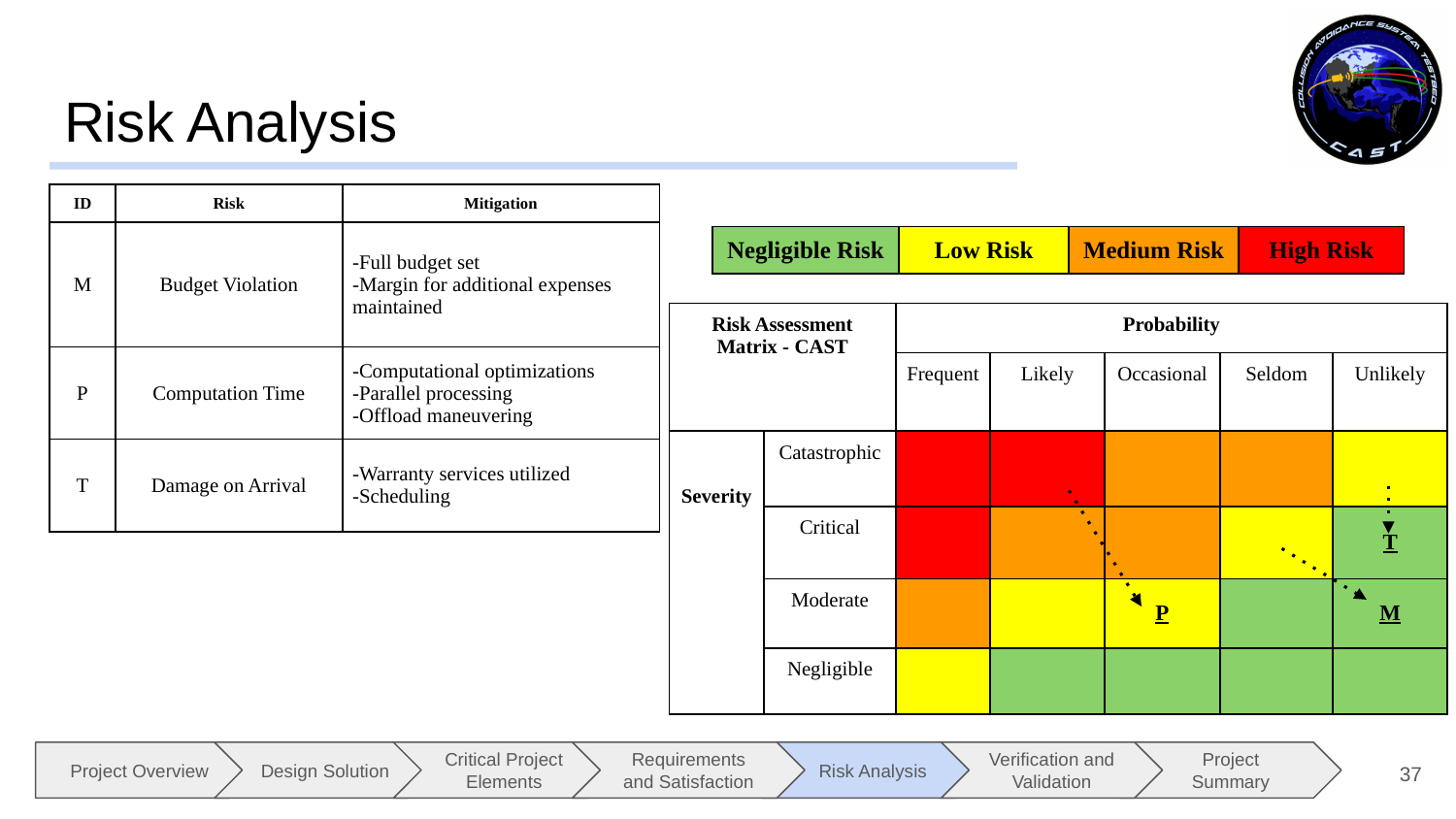

# Risk Analysis
| ID | Risk | Mitigation |
| --- | --- | --- |
| M | Budget Violation | -Full budget set -Margin for additional expenses maintained |
| P | Computation Time | -Computational optimizations -Parallel processing -Offload maneuvering |
| T | Damage on Arrival | -Warranty services utilized -Scheduling |
| Negligible Risk | Low Risk | Medium Risk | High Risk |
| --- | --- | --- | --- |
| Risk Assessment Matrix - CAST |  | Probability |  |  |  |  |
| --- | --- | --- | --- | --- | --- | --- |
|  |  | Frequent | Likely | Occasional | Seldom | Unlikely |
| Severity | Catastrophic |  |  |  |  |  |
|  | Critical |  |  |  |  | T |
|  | Moderate |  |  | P |  | M |
|  | Negligible |  |  |  |  |  |
37